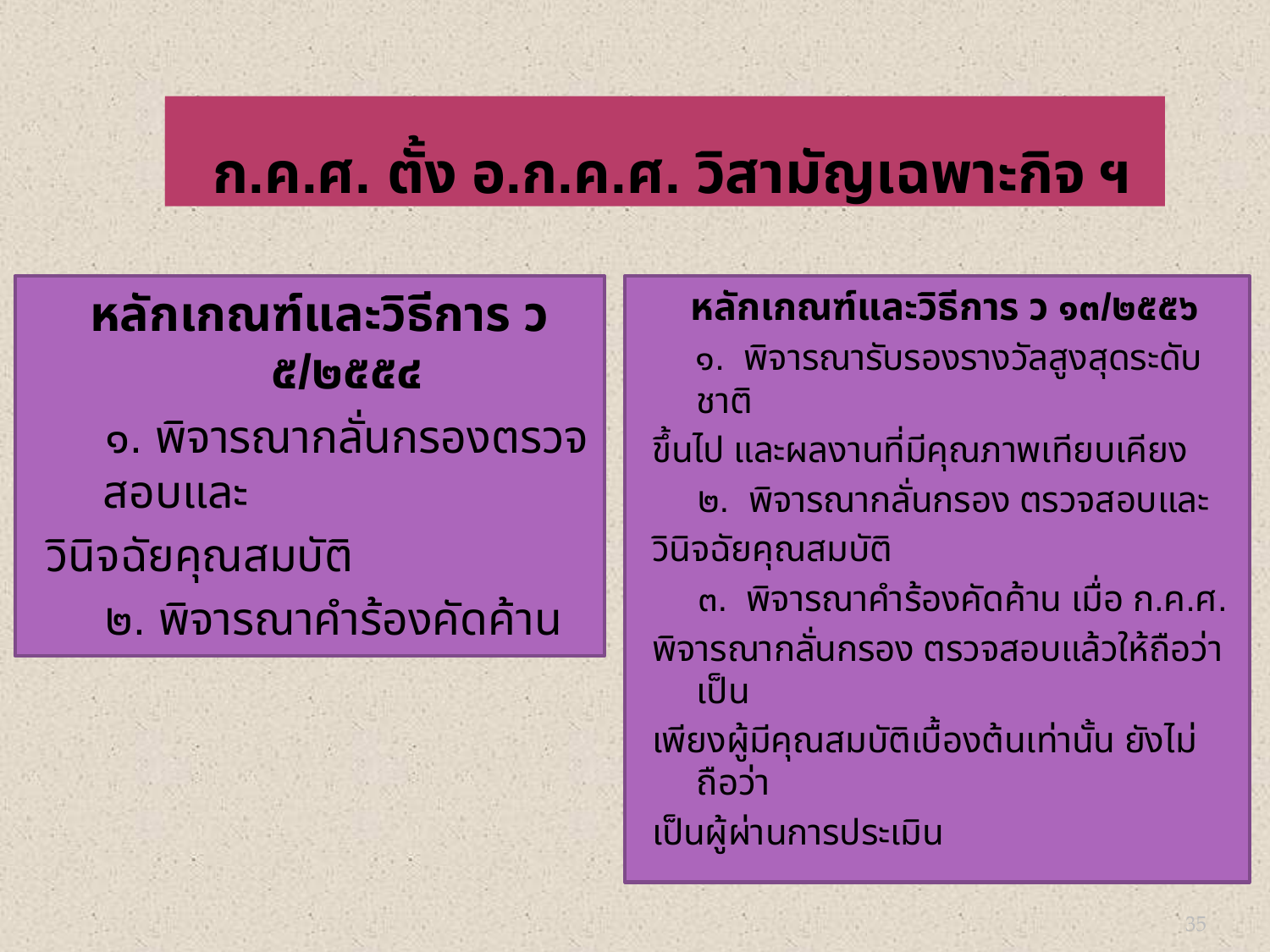

ก.ค.ศ. ตั้ง อ.ก.ค.ศ. วิสามัญเฉพาะกิจ ฯ
# ก.ค.ศ. ตั้ง อ.ก.ค.ศ. วิสามัญเฉพาะกิจ
หลักเกณฑ์และวิธีการ ว ๕/๒๕๕๔
     ๑. พิจารณากลั่นกรองตรวจสอบและ
วินิจฉัยคุณสมบัติ
     ๒. พิจารณาคำร้องคัดค้าน

หลักเกณฑ์และวิธีการ ว ๑๓/๒๕๕๖
     ๑.  พิจารณารับรองรางวัลสูงสุดระดับชาติ
ขึ้นไป และผลงานที่มีคุณภาพเทียบเคียง
     ๒.  พิจารณากลั่นกรอง ตรวจสอบและ
วินิจฉัยคุณสมบัติ
     ๓.  พิจารณาคำร้องคัดค้าน เมื่อ ก.ค.ศ.
พิจารณากลั่นกรอง ตรวจสอบแล้วให้ถือว่าเป็น
เพียงผู้มีคุณสมบัติเบื้องต้นเท่านั้น ยังไม่ถือว่า
เป็นผู้ผ่านการประเมิน

35